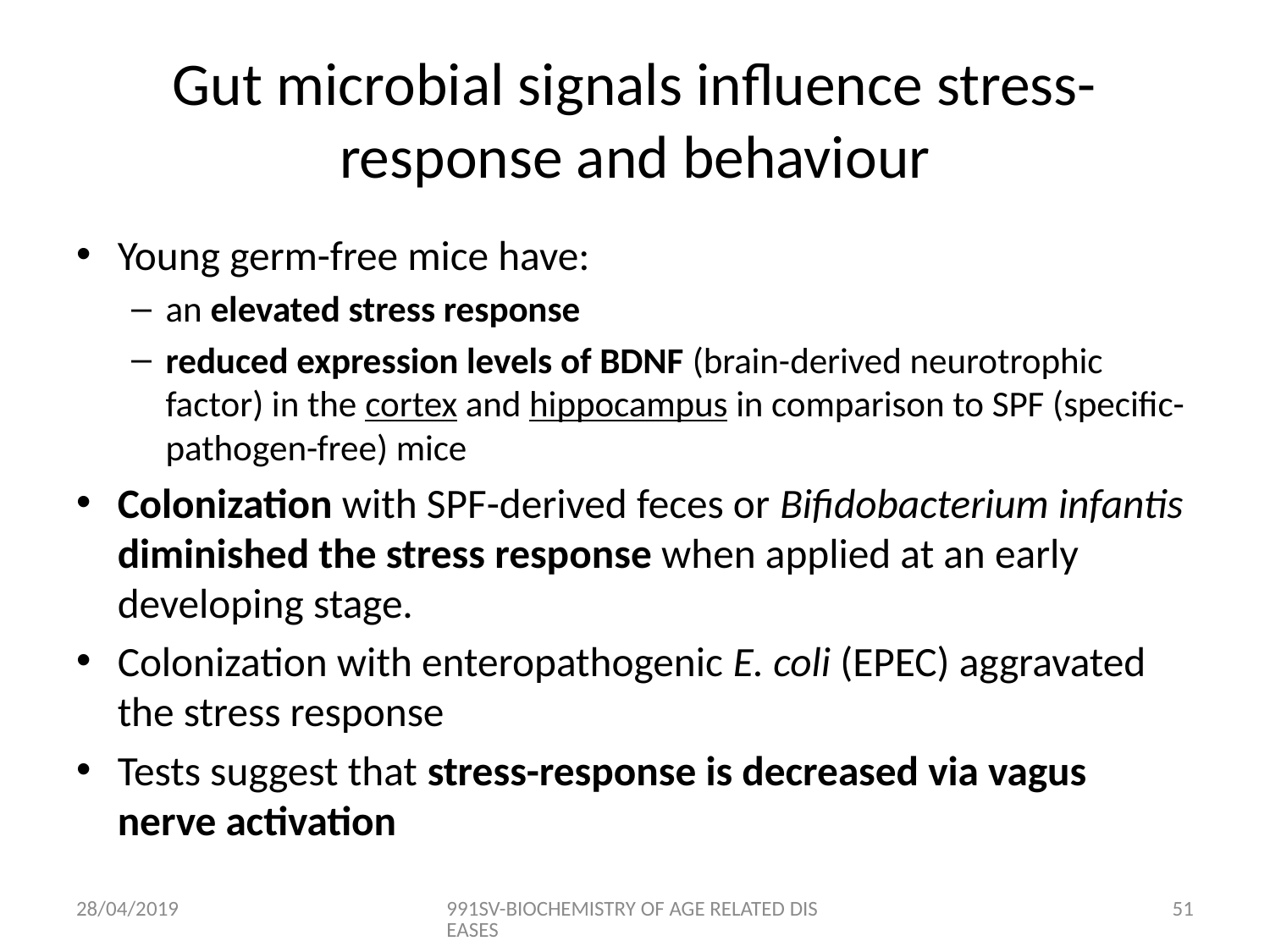

# Gut microbial signals influence stress-response and behaviour
Young germ-free mice have:
an elevated stress response
reduced expression levels of BDNF (brain-derived neurotrophic factor) in the cortex and hippocampus in comparison to SPF (specific-pathogen-free) mice
Colonization with SPF-derived feces or Bifidobacterium infantis diminished the stress response when applied at an early developing stage.
Colonization with enteropathogenic E. coli (EPEC) aggravated the stress response
Tests suggest that stress-response is decreased via vagus nerve activation
28/04/2019
991SV-BIOCHEMISTRY OF AGE RELATED DISEASES
51